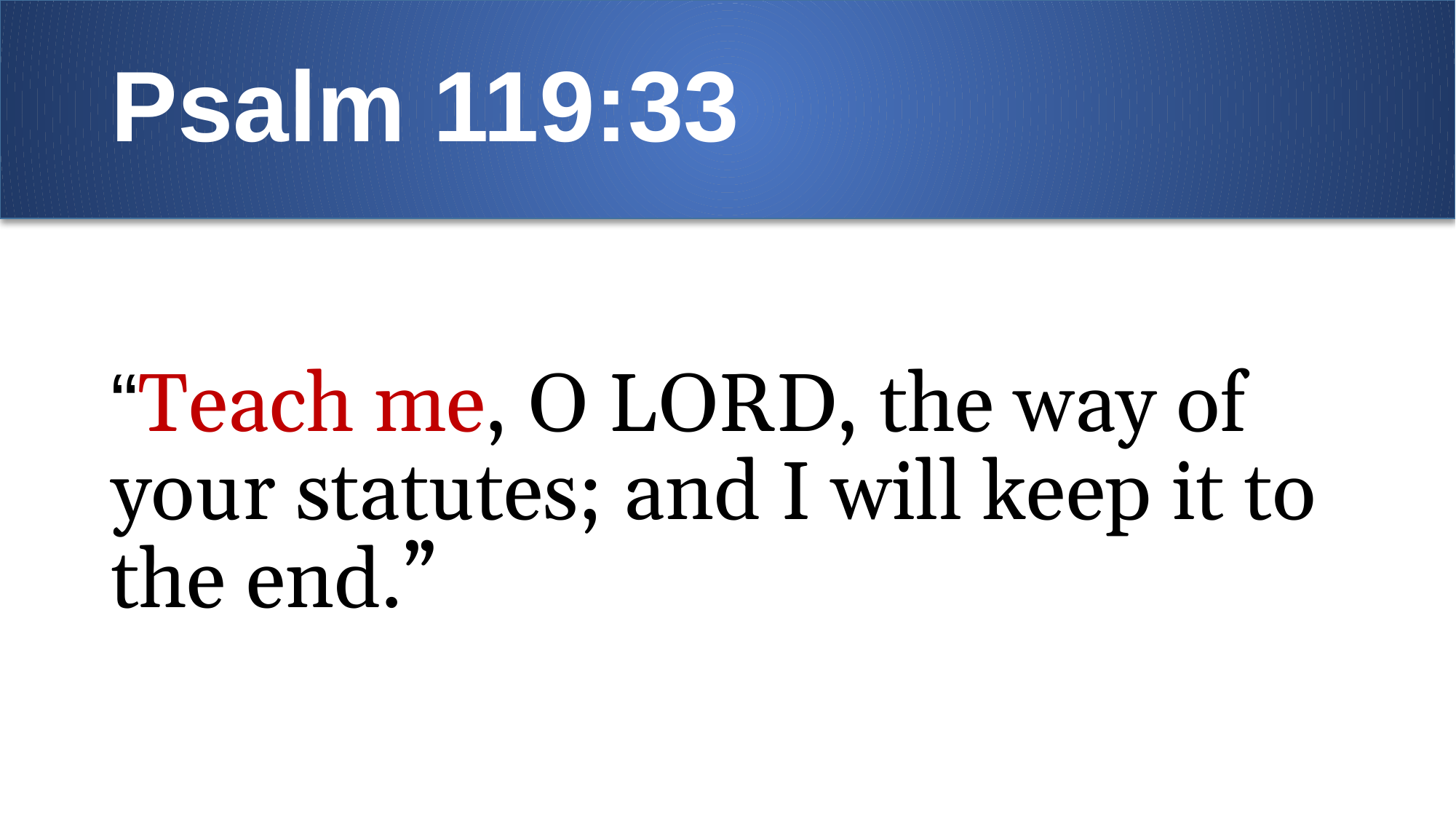

Psalm 119:33
#
“Teach me, O LORD, the way of your statutes; and I will keep it to the end.”